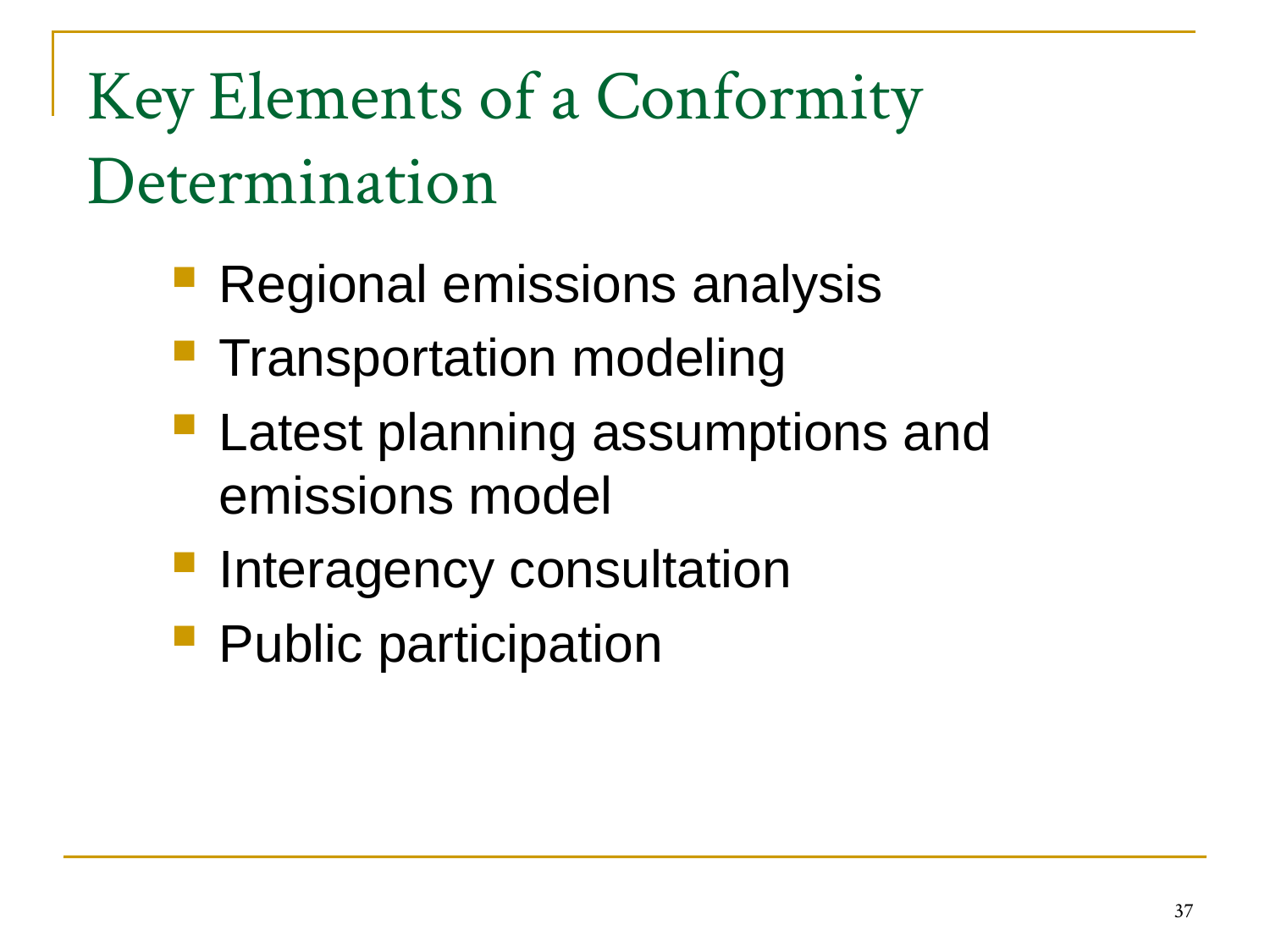

# Key Elements of a Conformity Determination
Regional emissions analysis
Transportation modeling
Latest planning assumptions and       emissions model
Interagency consultation
Public participation
37